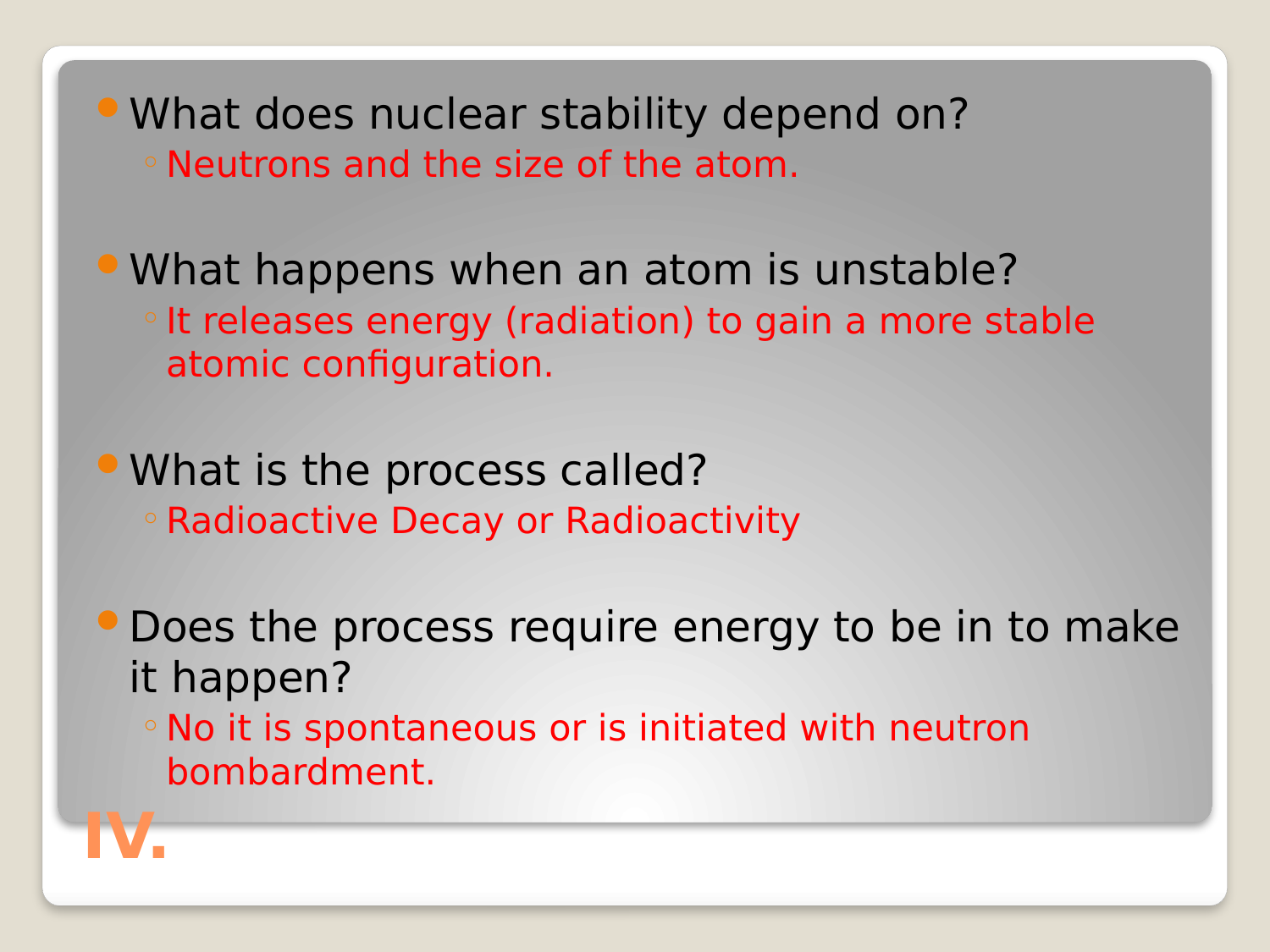

What does nuclear stability depend on?
Neutrons and the size of the atom.

What happens when an atom is unstable?
It releases energy (radiation) to gain a more stable atomic configuration.

What is the process called?
Radioactive Decay or Radioactivity

Does the process require energy to be in to make it happen?
No it is spontaneous or is initiated with neutron bombardment.
# IV.